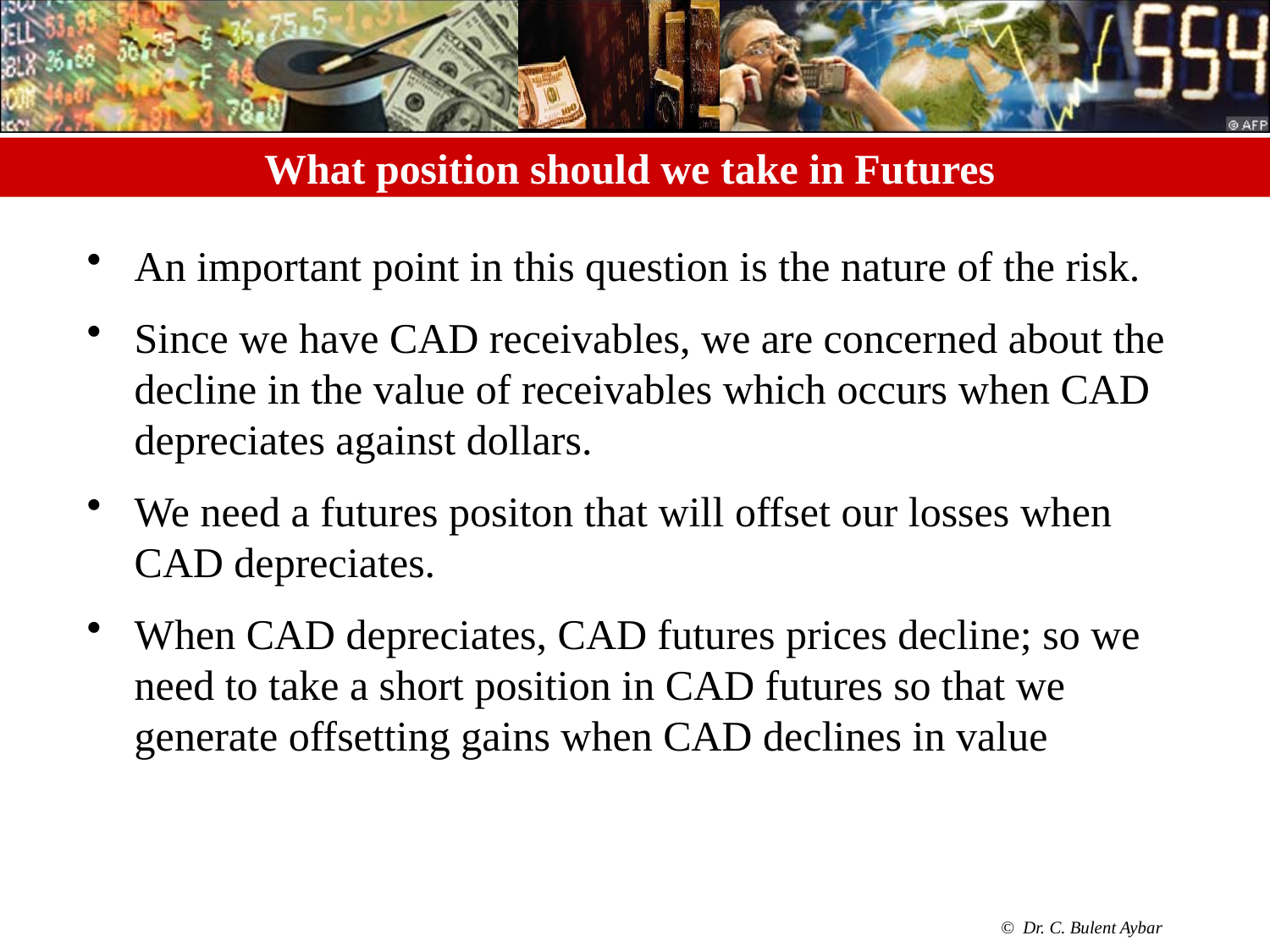

# What position should we take in Futures
An important point in this question is the nature of the risk.
Since we have CAD receivables, we are concerned about the decline in the value of receivables which occurs when CAD depreciates against dollars.
We need a futures positon that will offset our losses when CAD depreciates.
When CAD depreciates, CAD futures prices decline; so we need to take a short position in CAD futures so that we generate offsetting gains when CAD declines in value